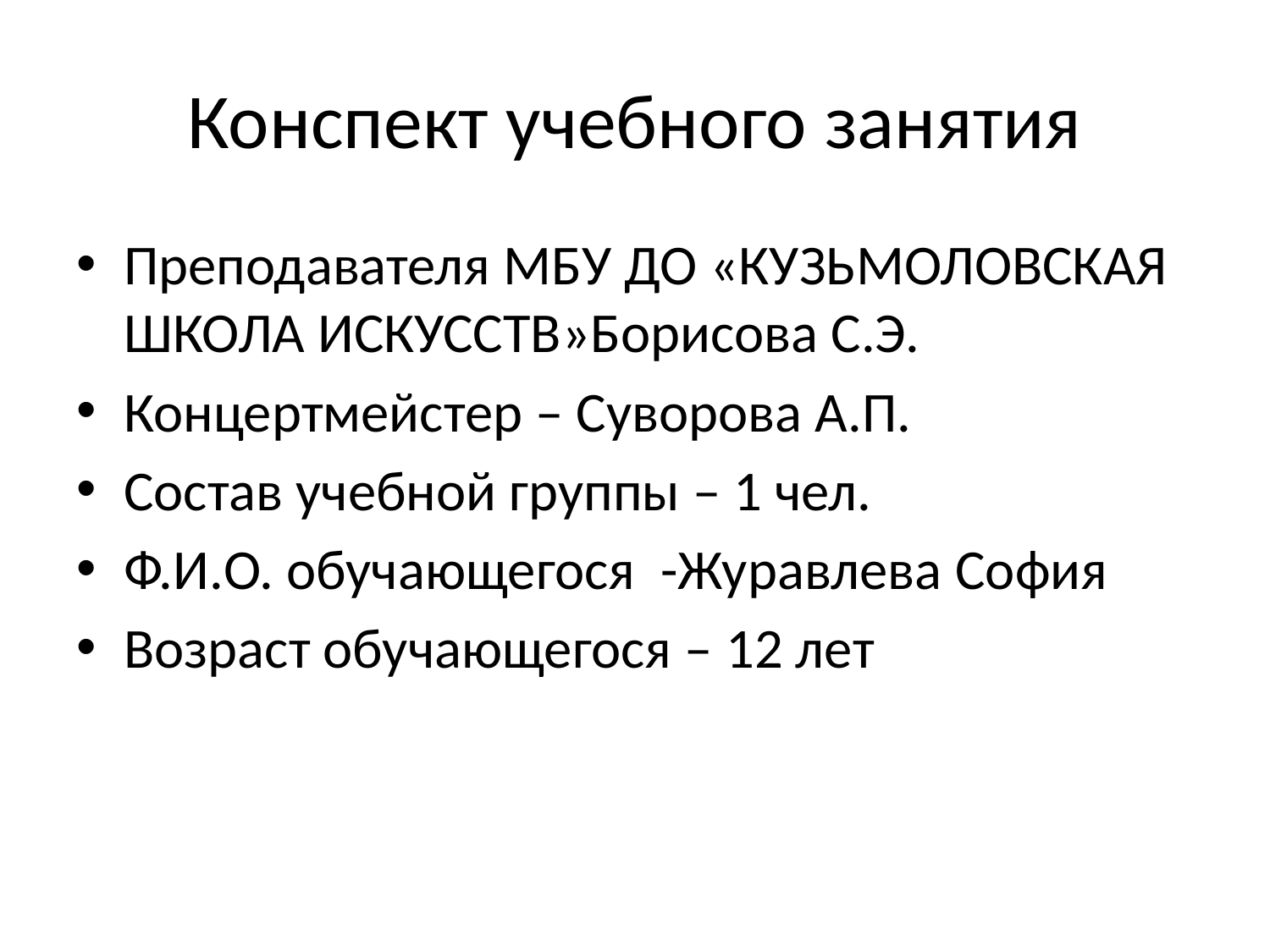

# Конспект учебного занятия
Преподавателя МБУ ДО «КУЗЬМОЛОВСКАЯ ШКОЛА ИСКУССТВ»Борисова С.Э.
Концертмейстер – Суворова А.П.
Состав учебной группы – 1 чел.
Ф.И.О. обучающегося  -Журавлева Cофия
Возраст обучающегося – 12 лет